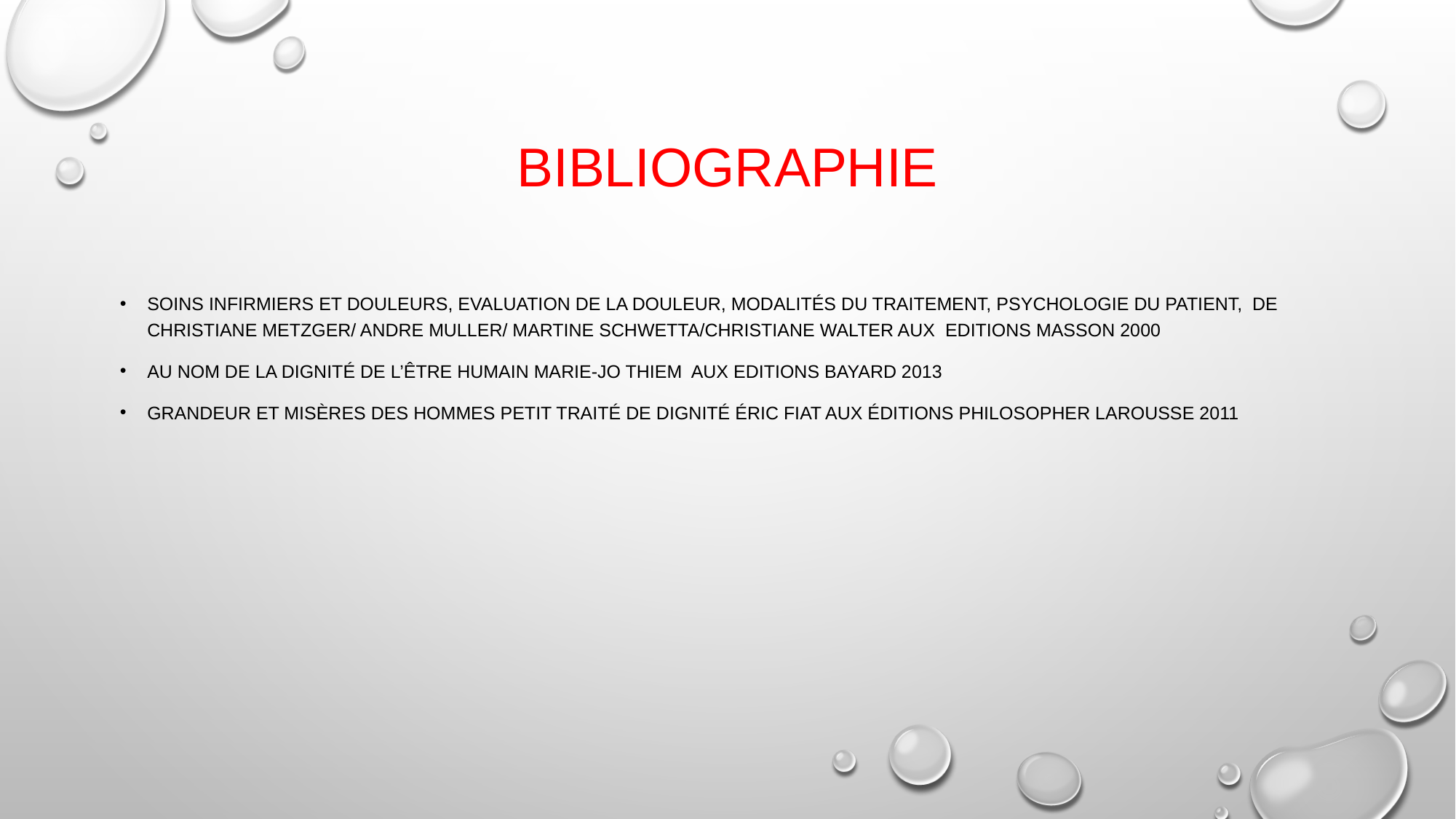

# BIBLIOGRAPHIE
SOINS INFIRMIERS ET DOULEURS, EVALUATION DE LA DOULEUR, Modalités Du traitement, psychologie du patient,  DE CHRISTIANE METZGER/ ANDRE MULLER/ MARTINE SCHWETTa/Christiane WALTER AUX  EDITIONS MASSON 2000
Au nom de la dignité de l’être humain marie-jo thiem  aux Editions bayard 2013
GRANDEUR ET MISèRES DES HOMMES PETIT Traité DE Dignité Éric fiat aux éditions philosopher Larousse 2011